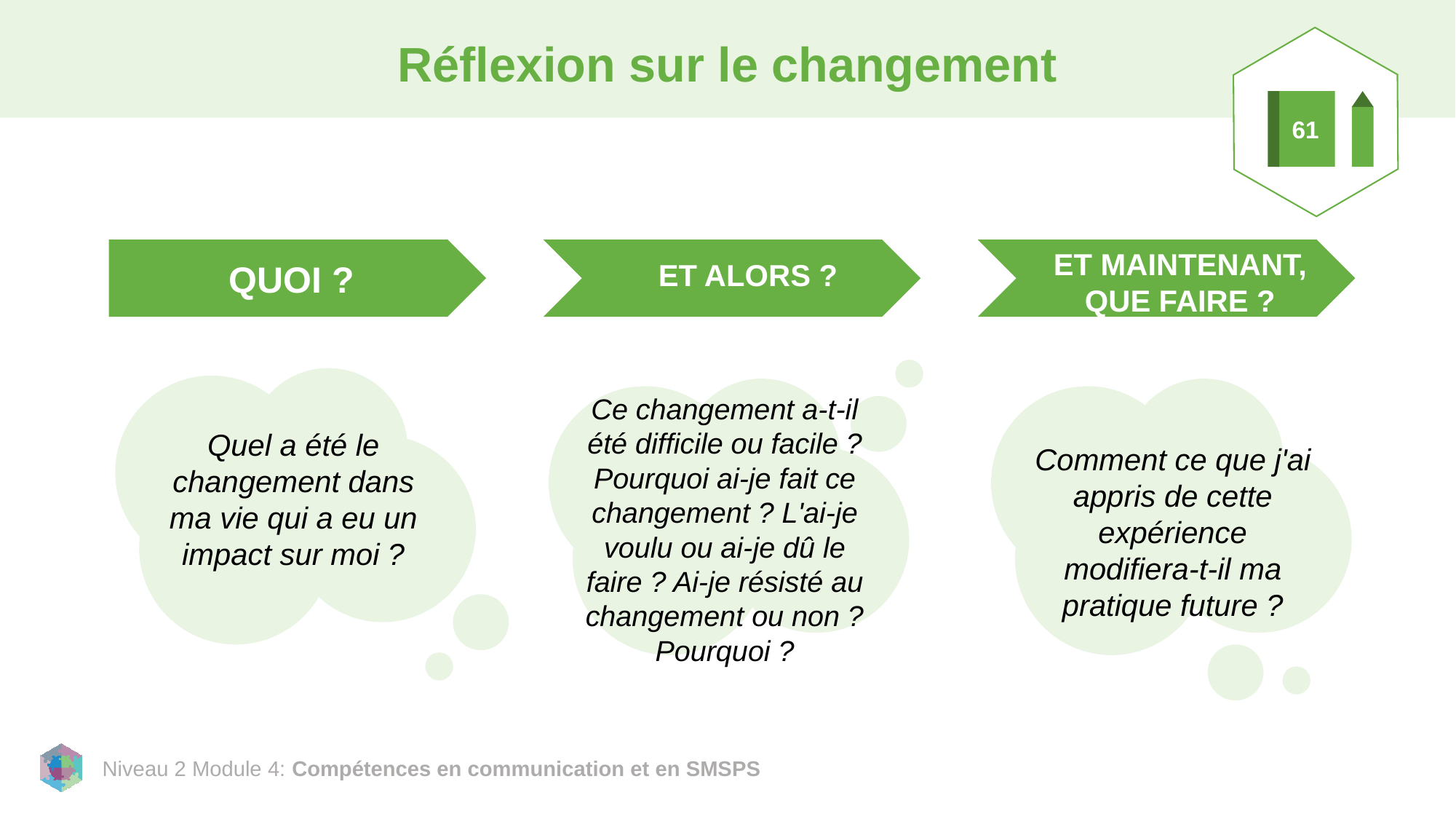

61

# Réflexion sur le changement

ET MAINTENANT, QUE FAIRE ?
QUOI ?
ET ALORS ?

Ce changement a-t-il été difficile ou facile ? Pourquoi ai-je fait ce changement ? L'ai-je voulu ou ai-je dû le faire ? Ai-je résisté au changement ou non ? Pourquoi ?
Quel a été le changement dans ma vie qui a eu un impact sur moi ?
Comment ce que j'ai appris de cette expérience modifiera-t-il ma pratique future ?